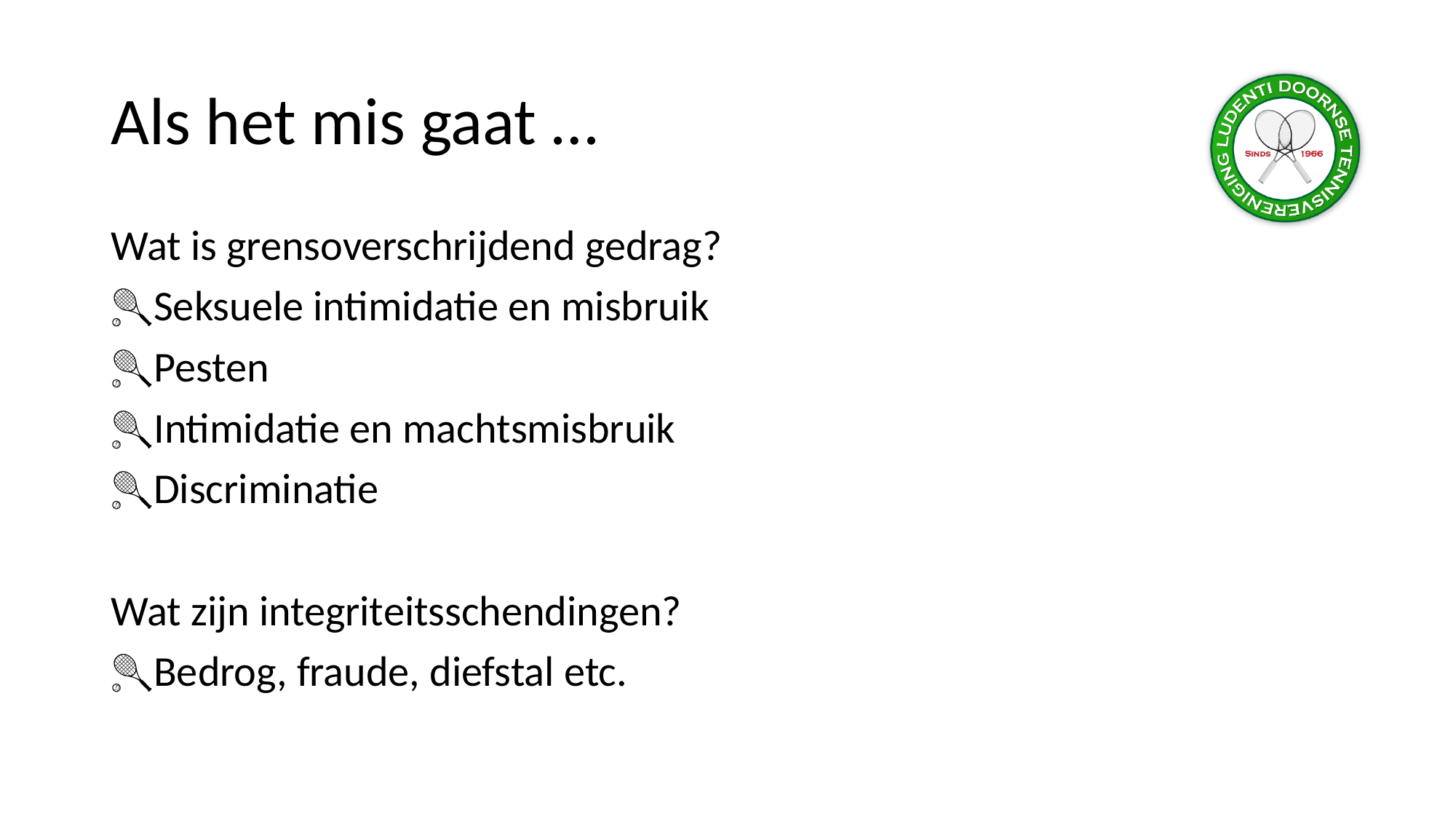

# Als het mis gaat …
Wat is grensoverschrijdend gedrag?
Seksuele intimidatie en misbruik
Pesten
Intimidatie en machtsmisbruik
Discriminatie

Wat zijn integriteitsschendingen?
Bedrog, fraude, diefstal etc.